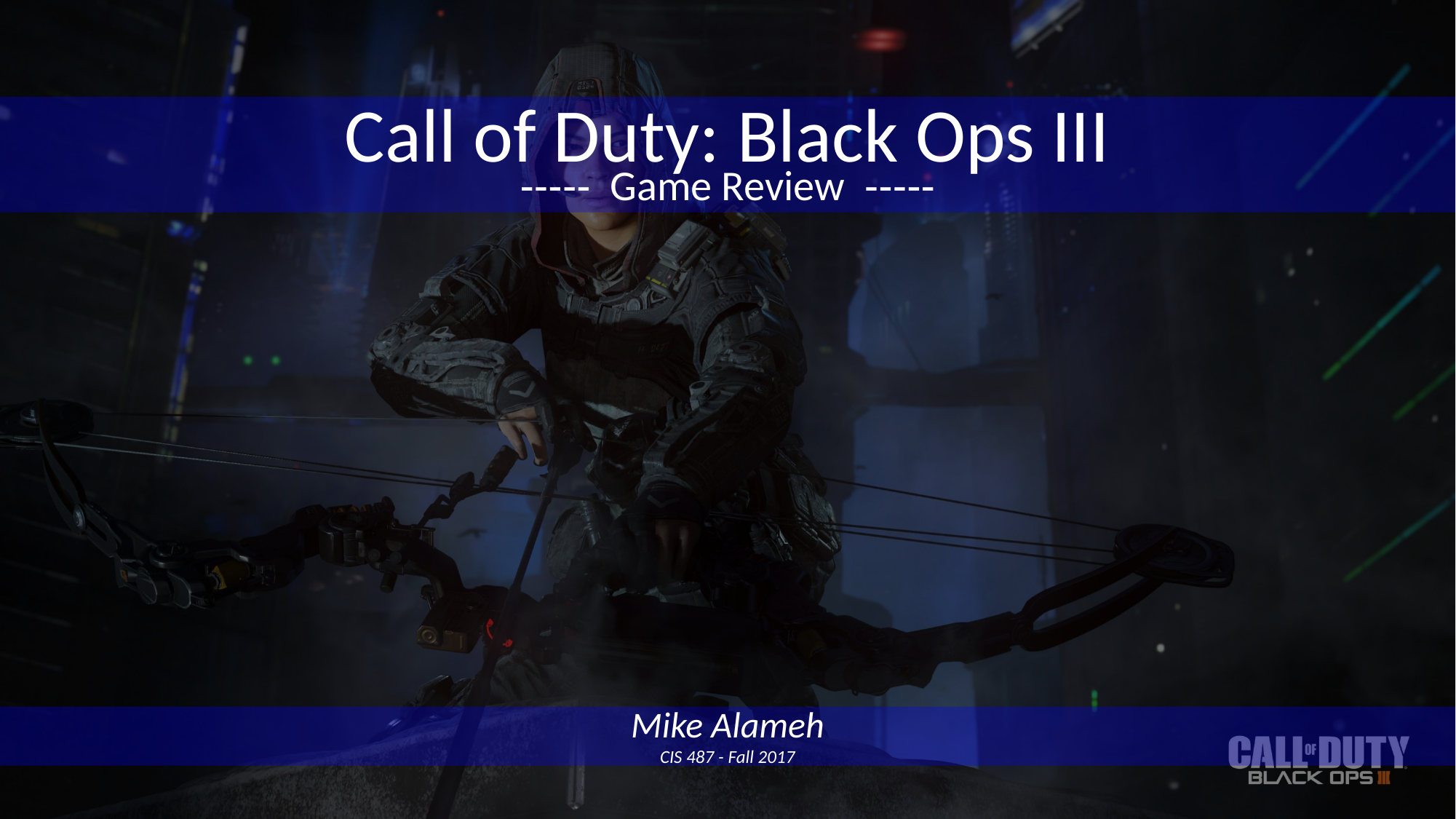

Call of Duty: Black Ops III

-----  Game Review  -----
Mike Alameh
CIS 487 - Fall 2017